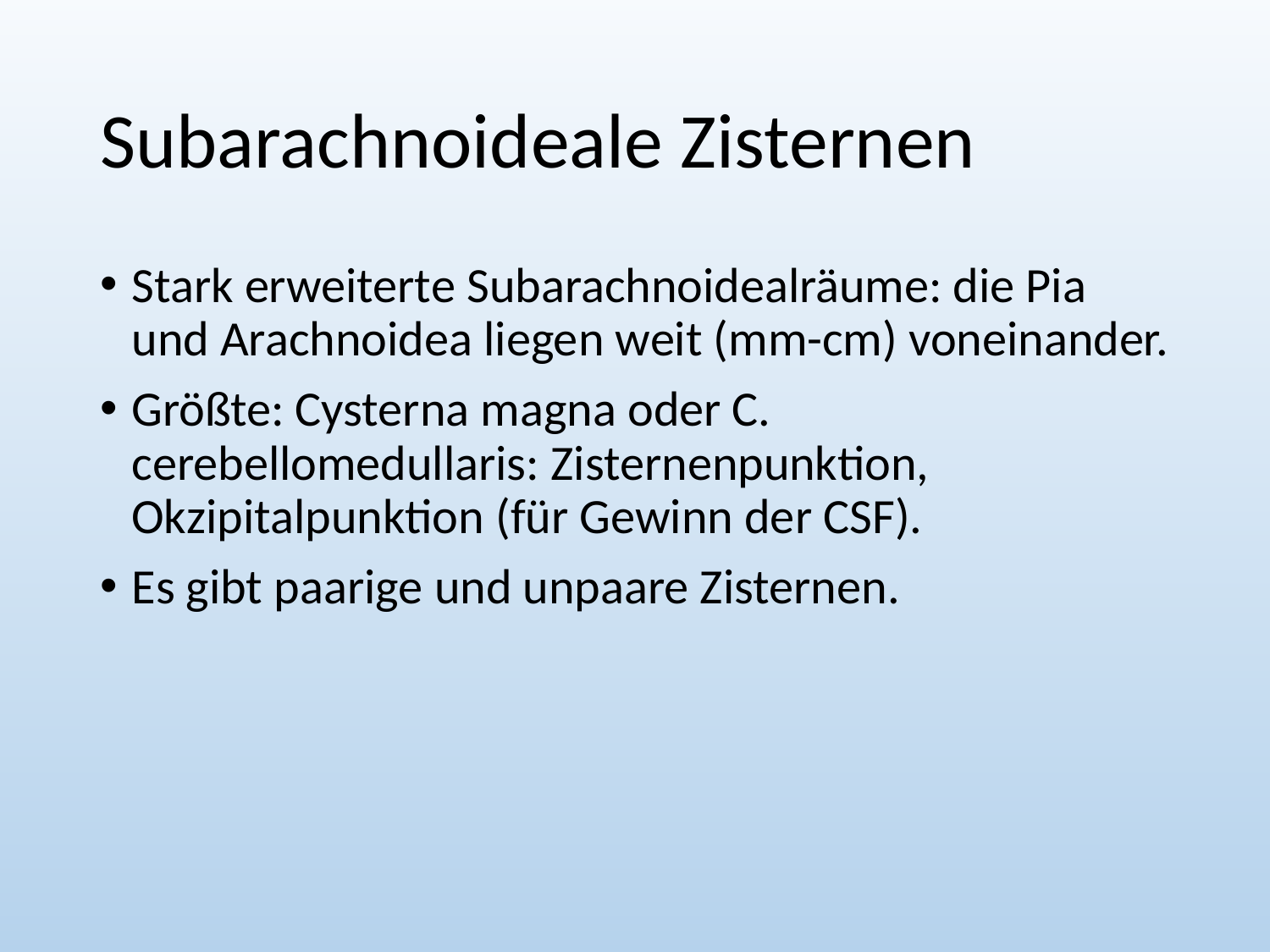

# Subarachnoideale Zisternen
Stark erweiterte Subarachnoidealräume: die Pia und Arachnoidea liegen weit (mm-cm) voneinander.
Größte: Cysterna magna oder C. cerebellomedullaris: Zisternenpunktion, Okzipitalpunktion (für Gewinn der CSF).
Es gibt paarige und unpaare Zisternen.